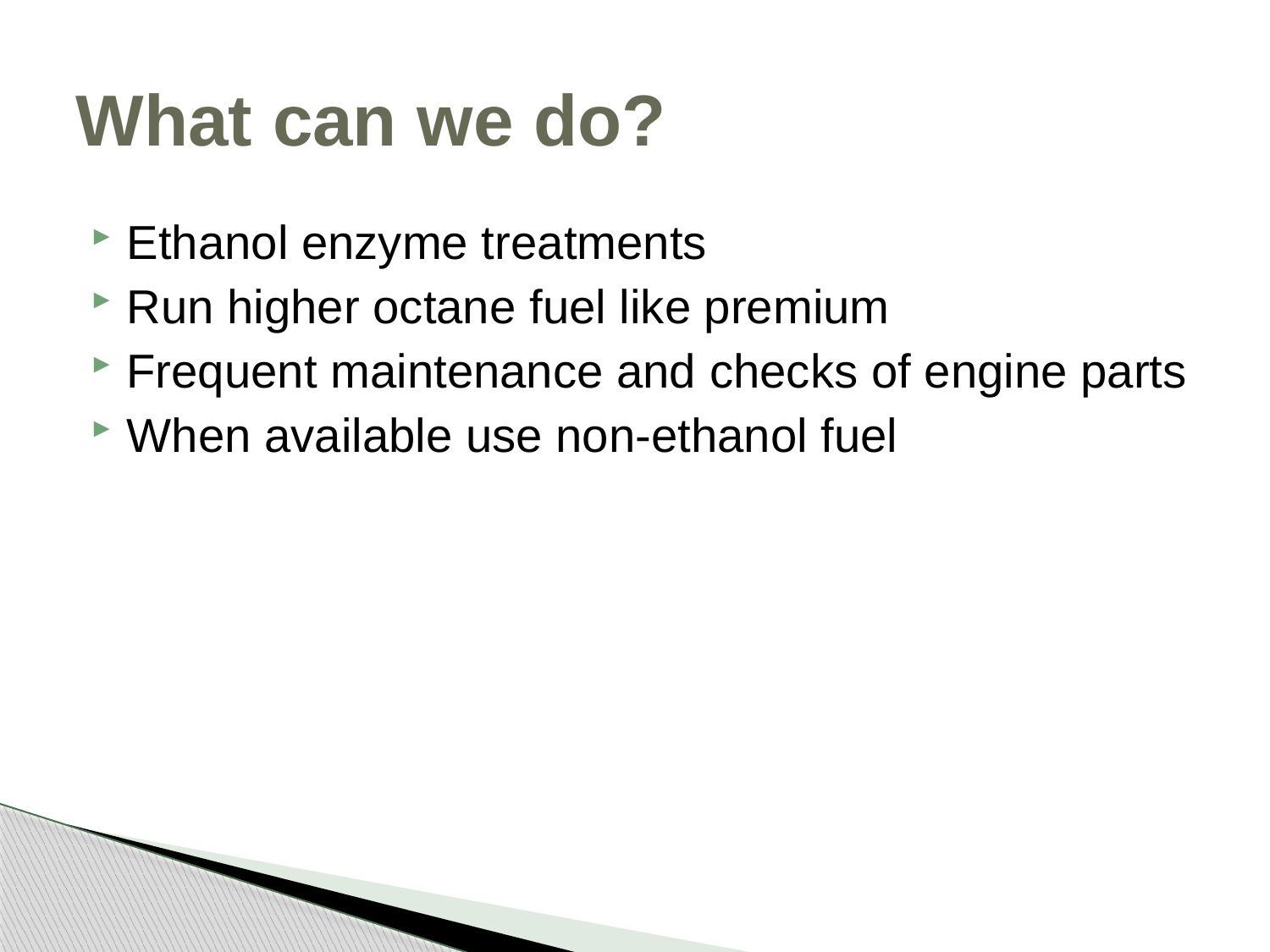

# What can we do?
Ethanol enzyme treatments
Run higher octane fuel like premium
Frequent maintenance and checks of engine parts
When available use non-ethanol fuel